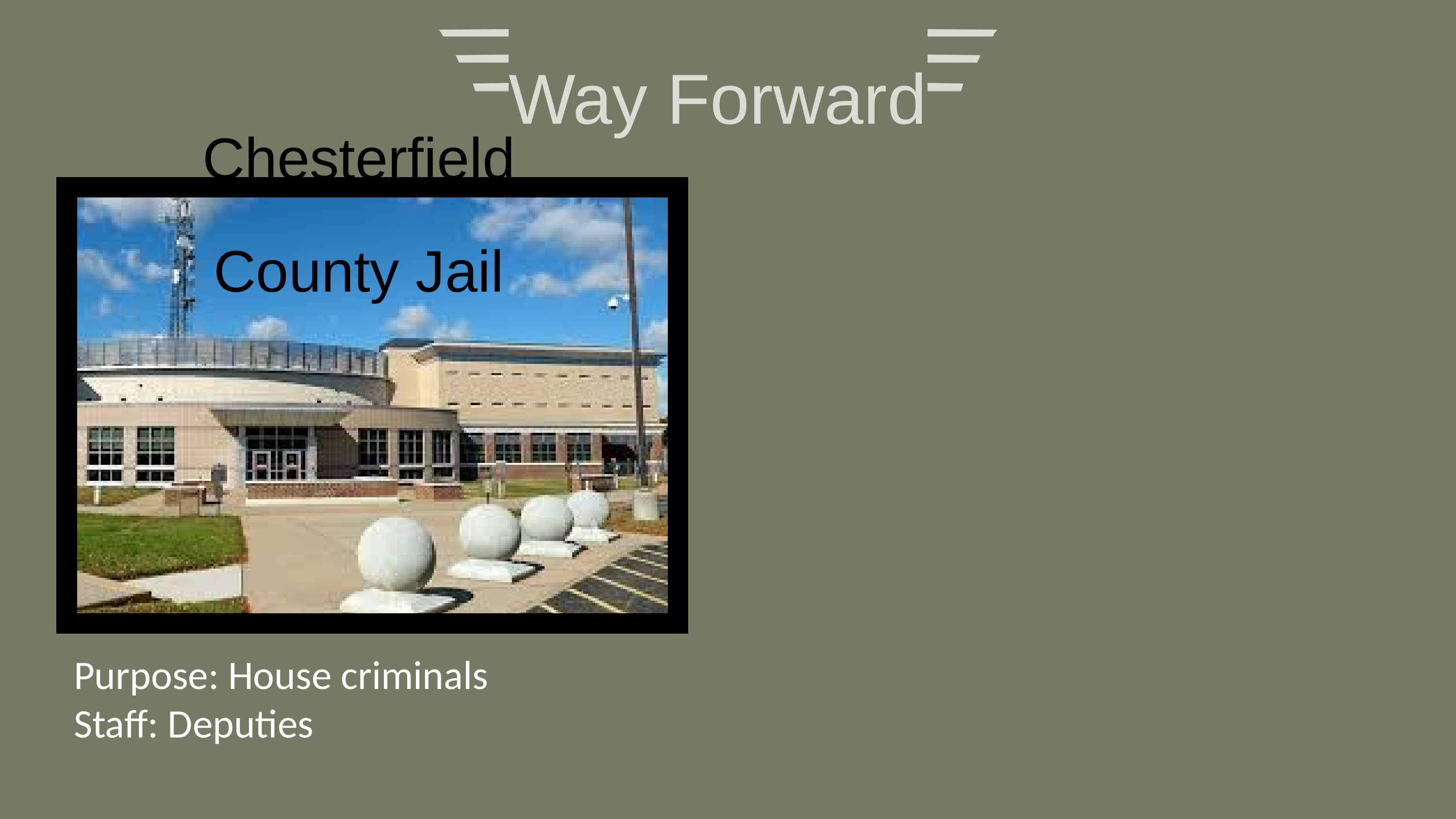

Way Forward

Chesterfield County Jail

Purpose: House criminals
Staff: Deputies